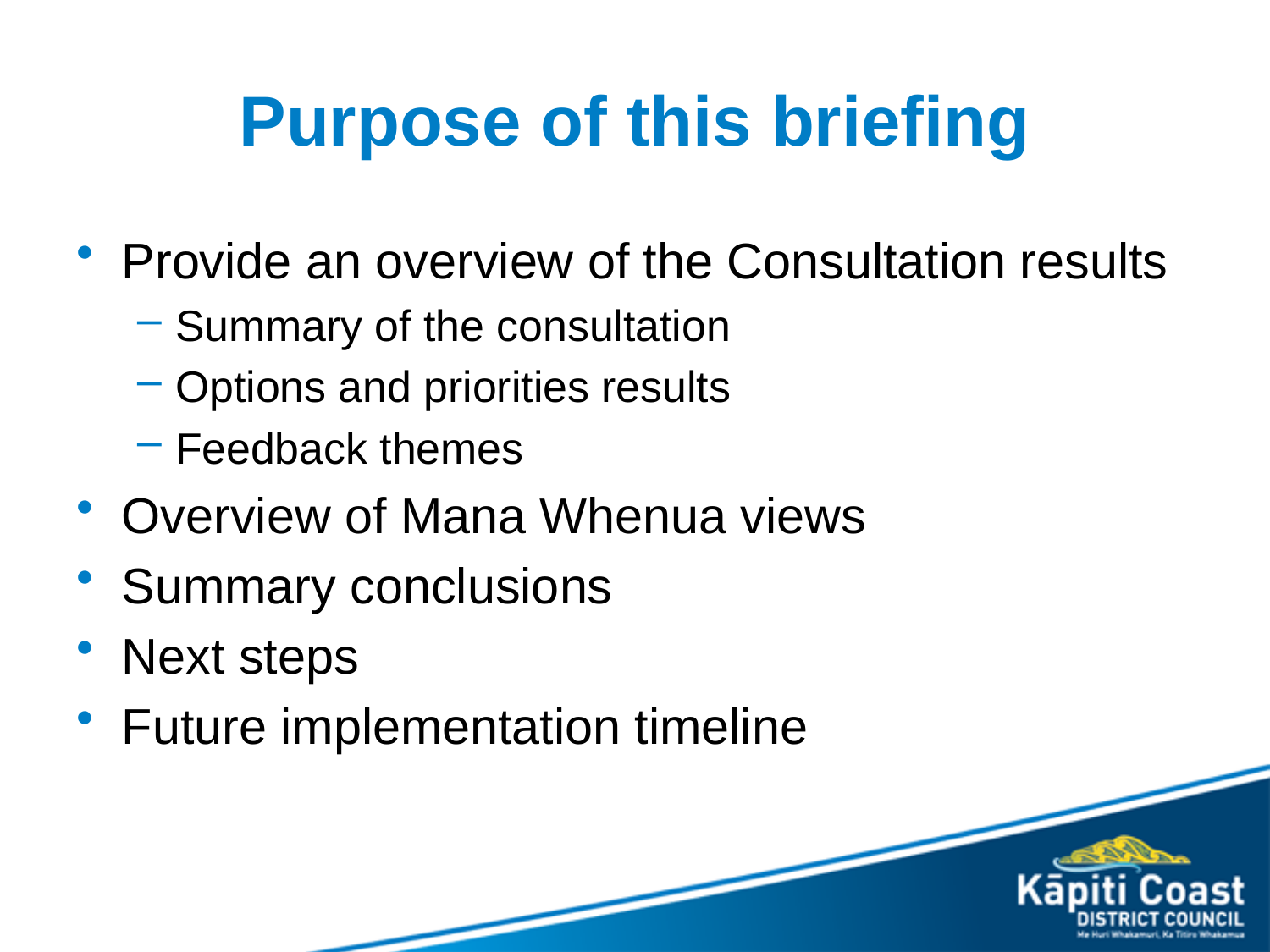

# Purpose of this briefing
Provide an overview of the Consultation results
Summary of the consultation
Options and priorities results
Feedback themes
Overview of Mana Whenua views
Summary conclusions
Next steps
Future implementation timeline